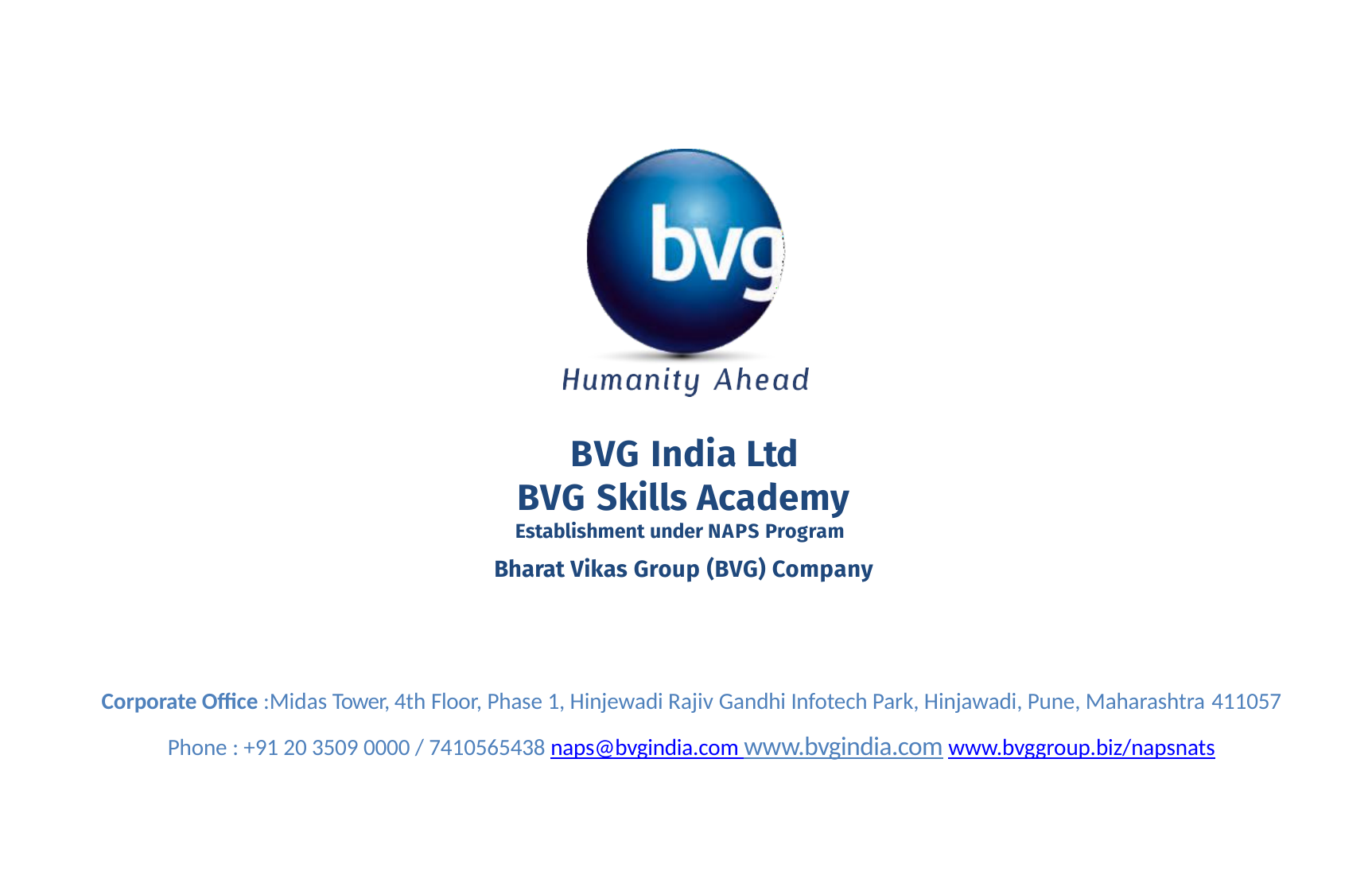

BVG India Ltd  BVG Skills Academy
Establishment under NAPS Program
Bharat Vikas Group (BVG) Company

Corporate Office :Midas Tower, 4th Floor, Phase 1, Hinjewadi Rajiv Gandhi Infotech Park, Hinjawadi, Pune, Maharashtra 411057
Phone : +91 20 3509 0000 / 7410565438 naps@bvgindia.com www.bvgindia.com www.bvggroup.biz/napsnats